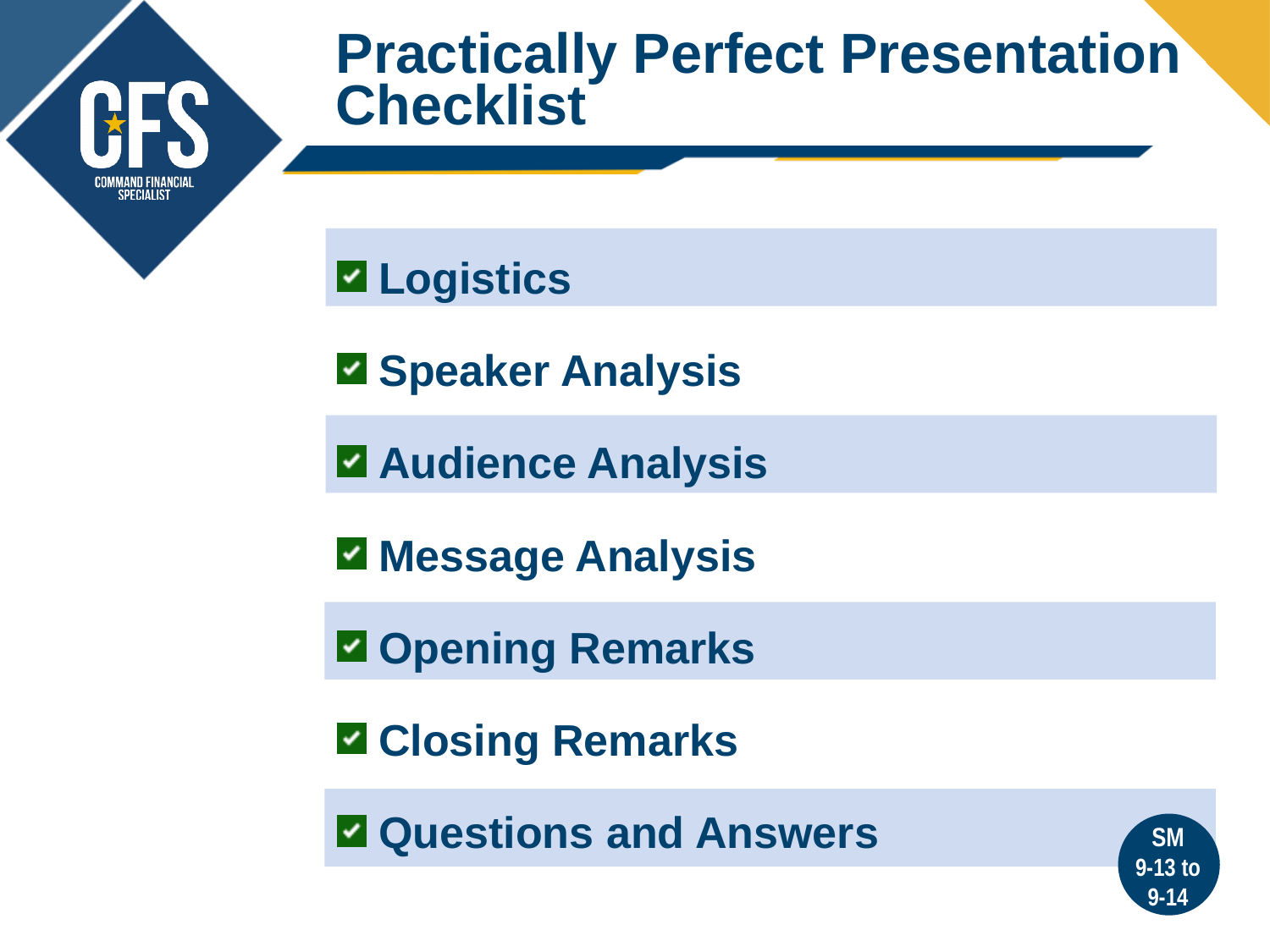

Practically Perfect Presentation Checklist
 Logistics
 Speaker Analysis
 Audience Analysis
 Message Analysis
 Opening Remarks
 Closing Remarks
 Questions and Answers

SM
9-13 to
9-14